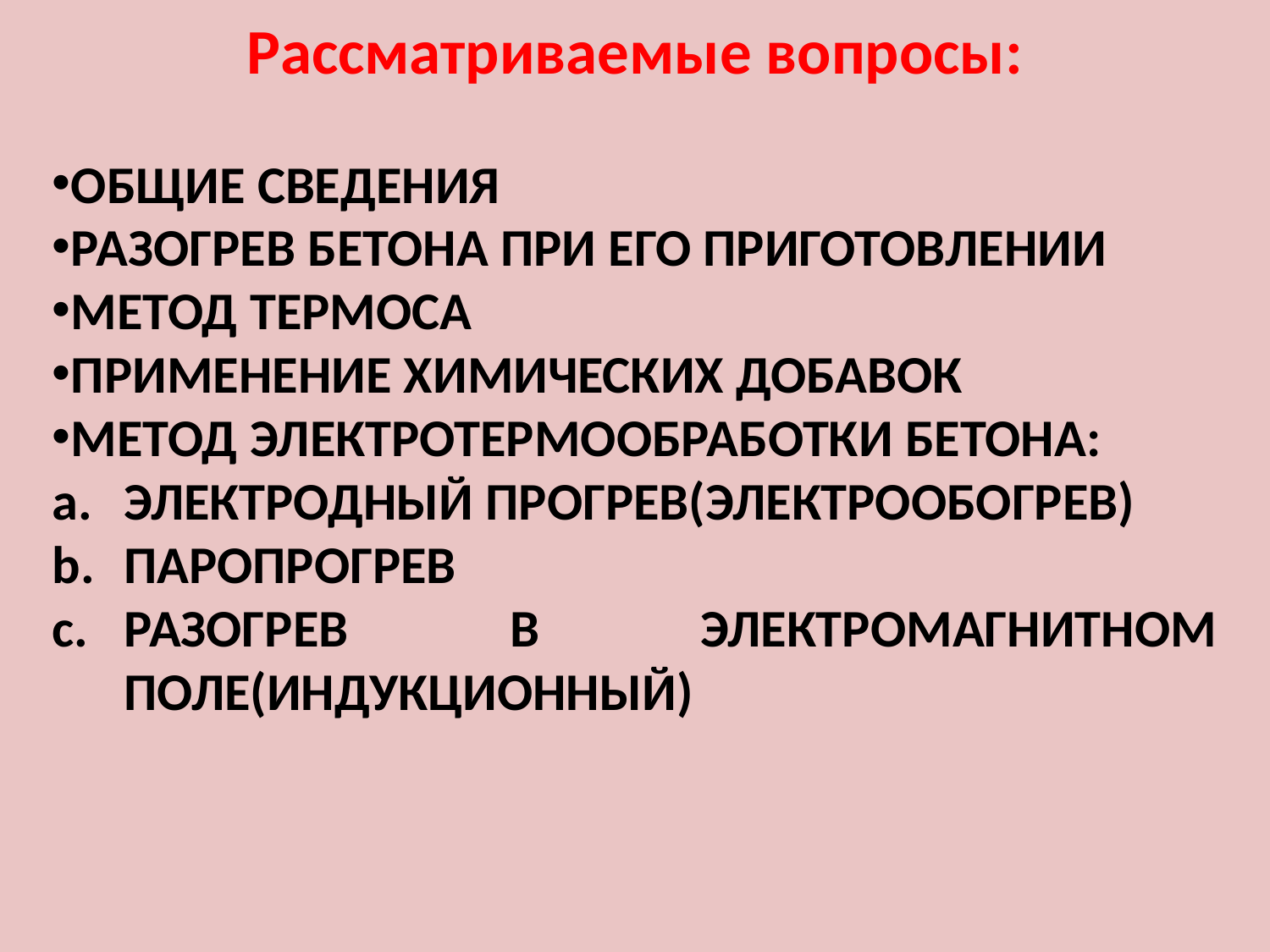

Рассматриваемые вопросы:

ОБЩИЕ СВЕДЕНИЯ
РАЗОГРЕВ БЕТОНА ПРИ ЕГО ПРИГОТОВЛЕНИИ
МЕТОД ТЕРМОСА
ПРИМЕНЕНИЕ ХИМИЧЕСКИХ ДОБАВОК
МЕТОД ЭЛЕКТРОТЕРМООБРАБОТКИ БЕТОНА:
ЭЛЕКТРОДНЫЙ ПРОГРЕВ(ЭЛЕКТРООБОГРЕВ)
ПАРОПРОГРЕВ
РАЗОГРЕВ В ЭЛЕКТРОМАГНИТНОМ ПОЛЕ(ИНДУКЦИОННЫЙ)